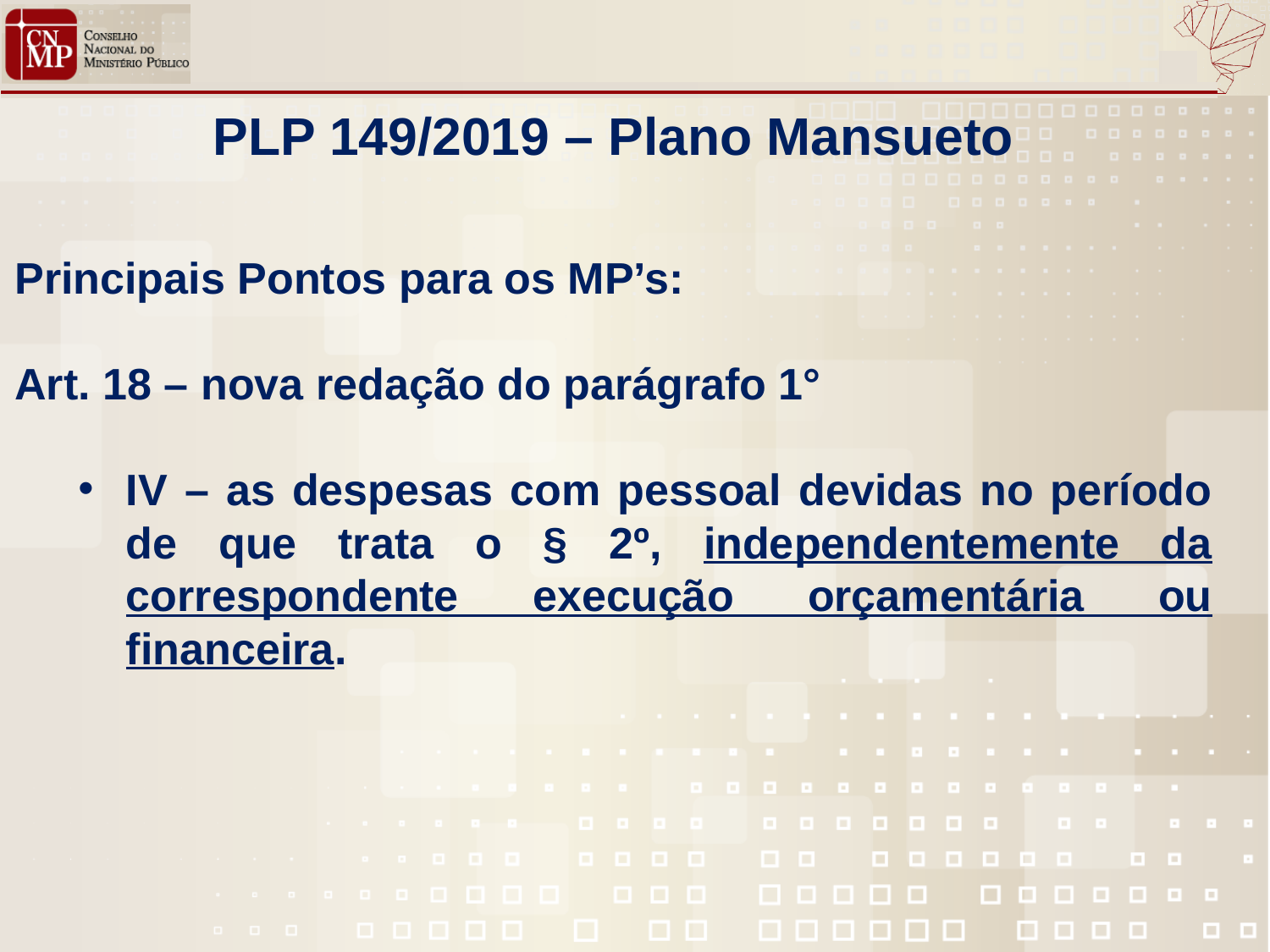

PLP 149/2019 – Plano Mansueto

Principais Pontos para os MP’s:

Art. 18 – nova redação do parágrafo 1°

IV – as despesas com pessoal devidas no período de que trata o § 2º, independentemente da correspondente execução orçamentária ou financeira.